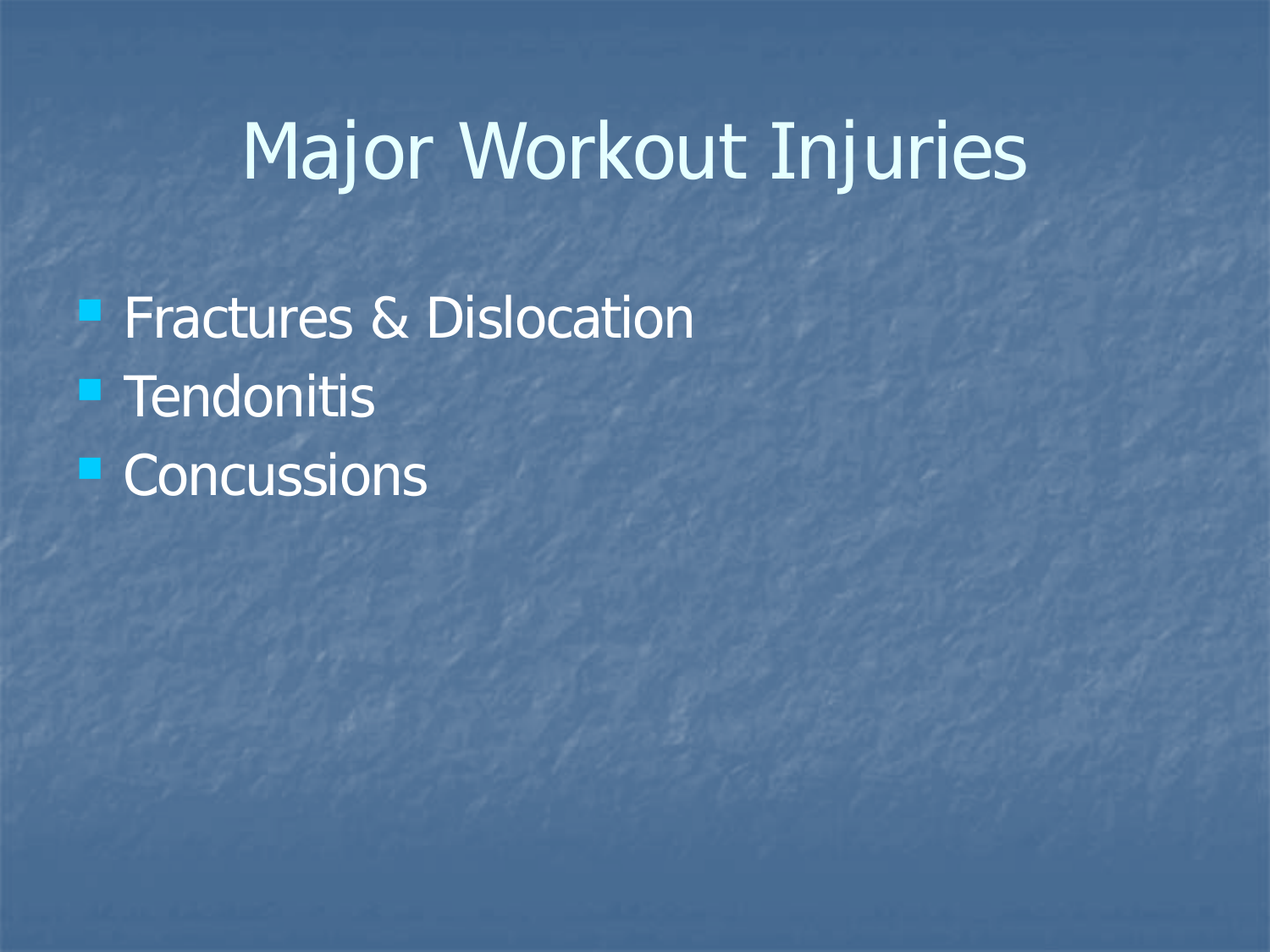

# Major Workout Injuries
Fractures & Dislocation
Tendonitis
Concussions